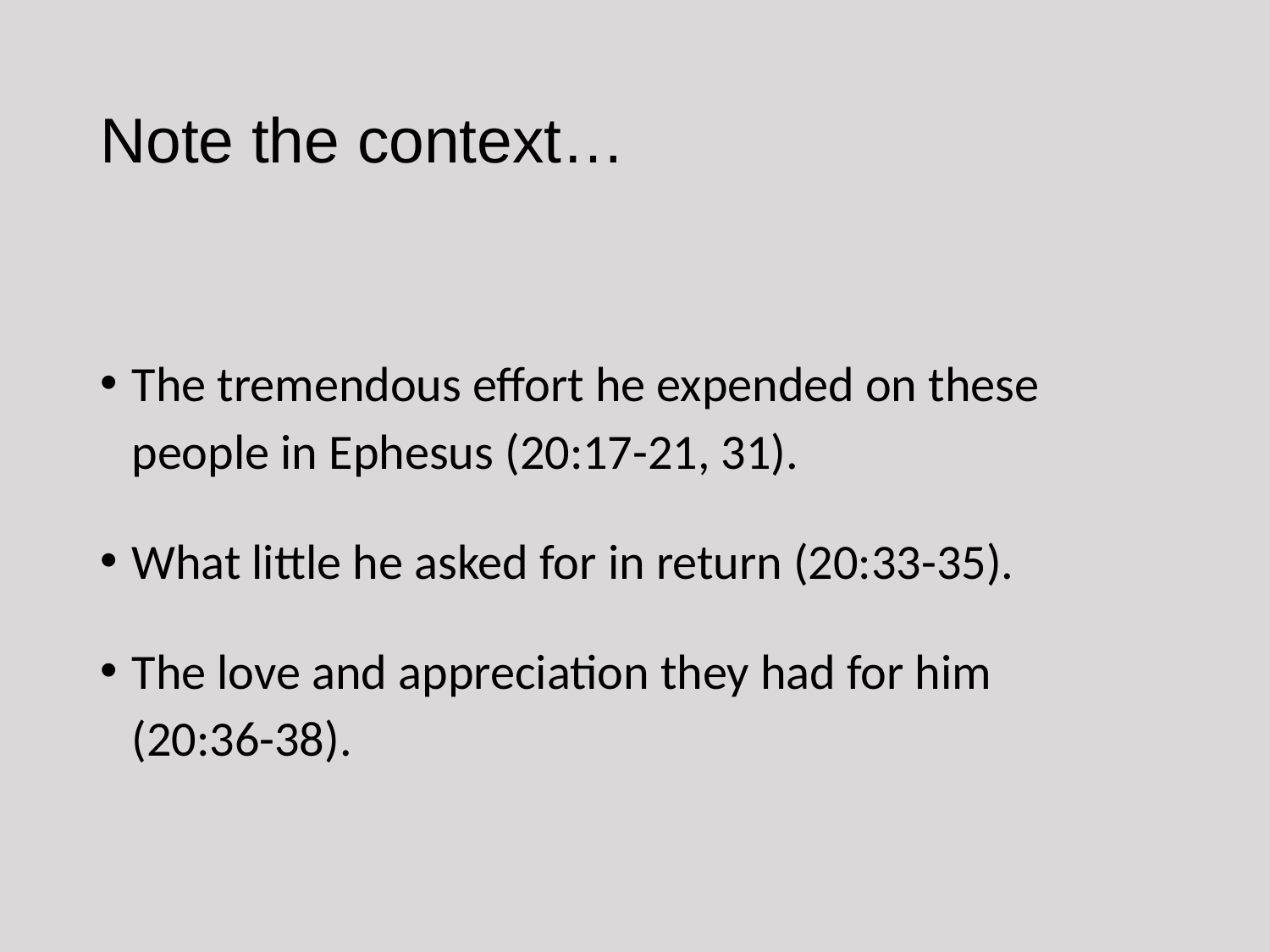

# Note the context…
The tremendous effort he expended on these people in Ephesus (20:17-21, 31).
What little he asked for in return (20:33-35).
The love and appreciation they had for him
(20:36-38).